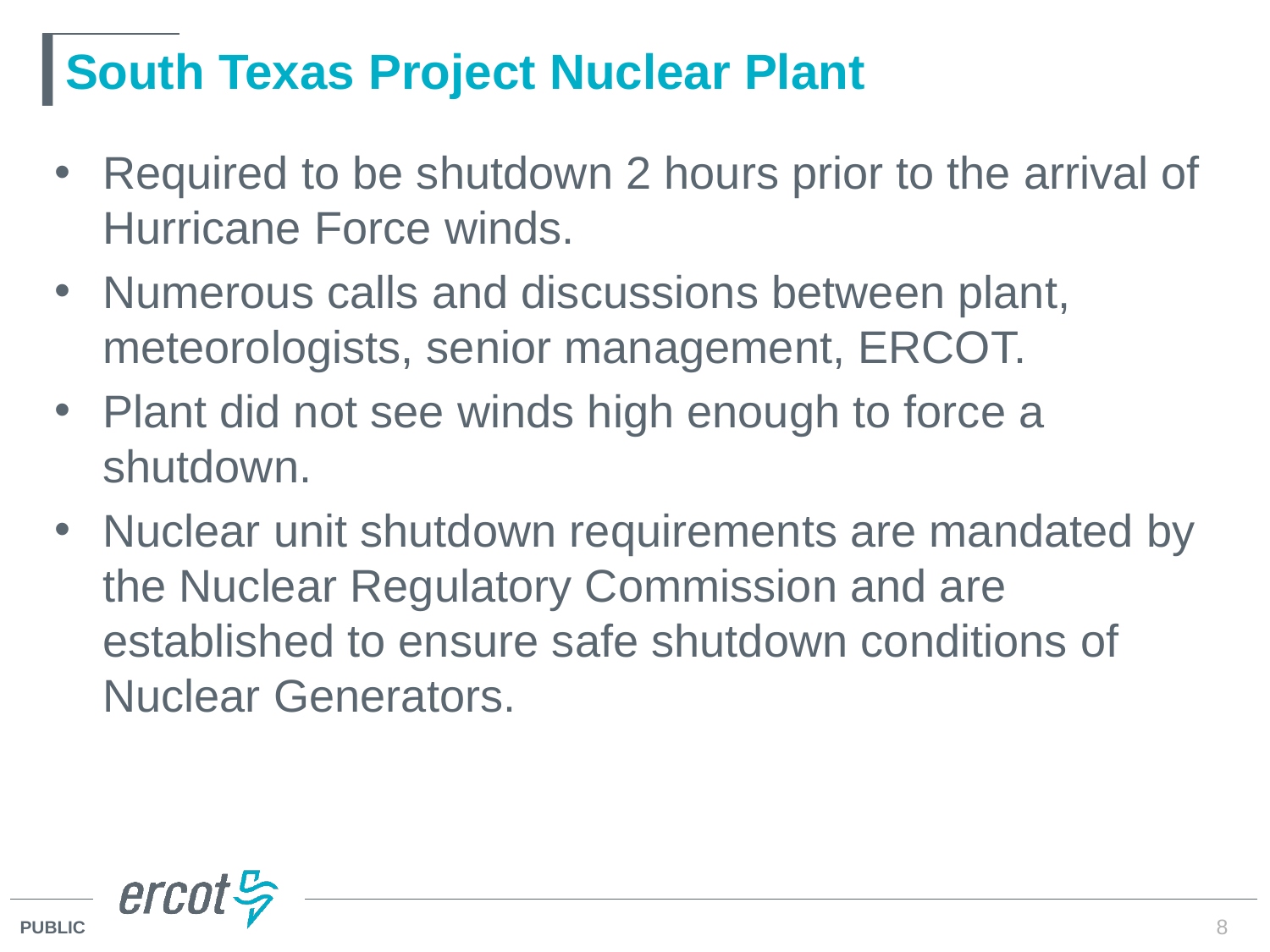

# South Texas Project Nuclear Plant
Required to be shutdown 2 hours prior to the arrival of Hurricane Force winds.
Numerous calls and discussions between plant, meteorologists, senior management, ERCOT.
Plant did not see winds high enough to force a shutdown.
Nuclear unit shutdown requirements are mandated by the Nuclear Regulatory Commission and are established to ensure safe shutdown conditions of Nuclear Generators.
8